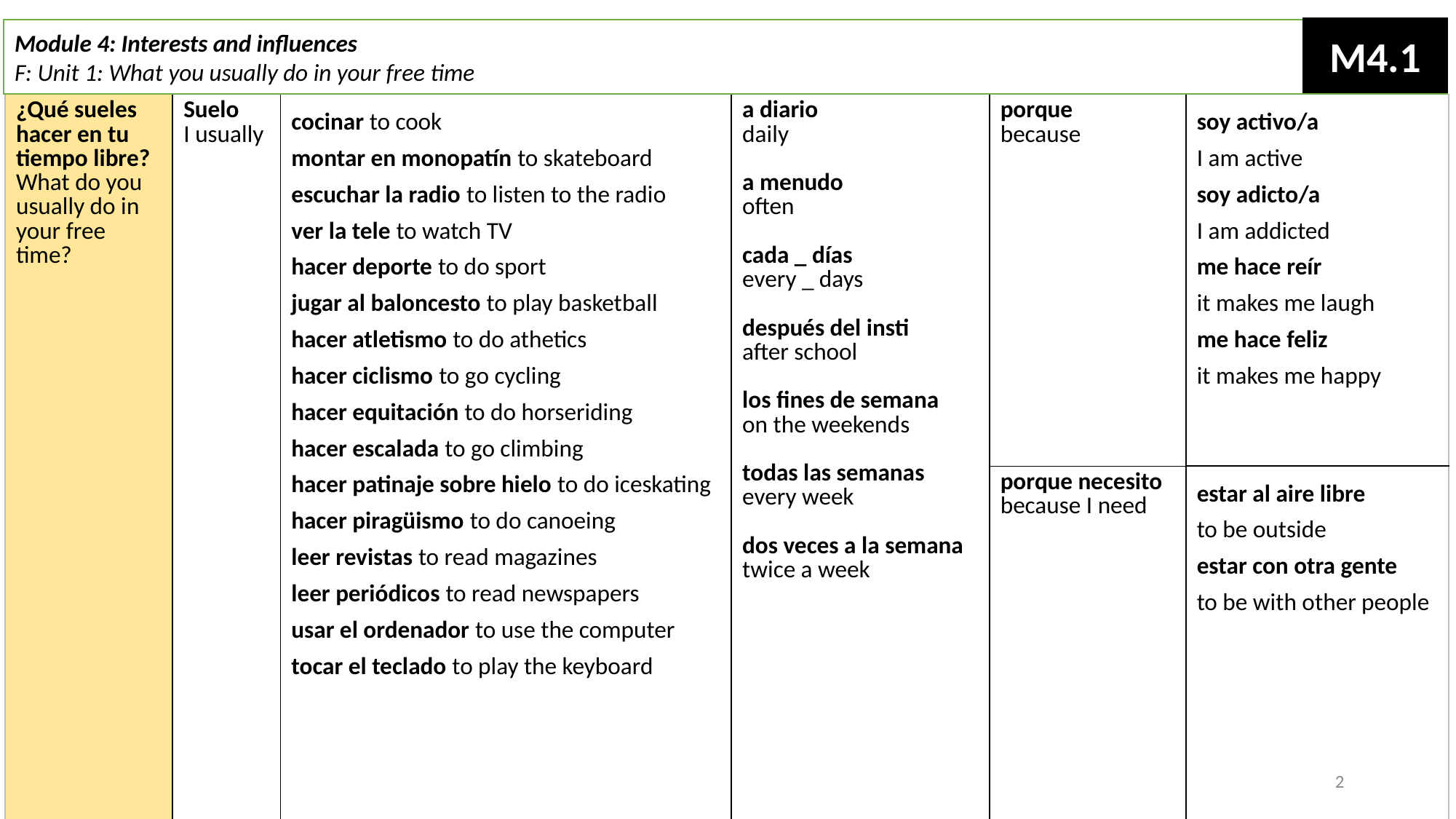

M4.1
Module 4: Interests and influences
F: Unit 1: What you usually do in your free time
| ¿Qué sueles hacer en tu tiempo libre? What do you usually do in your free time? | Suelo I usually | cocinar to cook montar en monopatín to skateboard escuchar la radio to listen to the radio ver la tele to watch TV hacer deporte to do sport jugar al baloncesto to play basketball hacer atletismo to do athetics hacer ciclismo to go cycling hacer equitación to do horseriding hacer escalada to go climbing hacer patinaje sobre hielo to do iceskating hacer piragüismo to do canoeing leer revistas to read magazines leer periódicos to read newspapers usar el ordenador to use the computer tocar el teclado to play the keyboard | a diario daily a menudo often cada \_ días every \_ days después del insti after school los fines de semana on the weekends todas las semanas every week dos veces a la semana twice a week | porque because | soy activo/a I am active soy adicto/a I am addicted me hace reír it makes me laugh me hace feliz it makes me happy |
| --- | --- | --- | --- | --- | --- |
|  |  |  |  | porque necesito because I need | estar al aire libre to be outside estar con otra gente to be with other people |
2